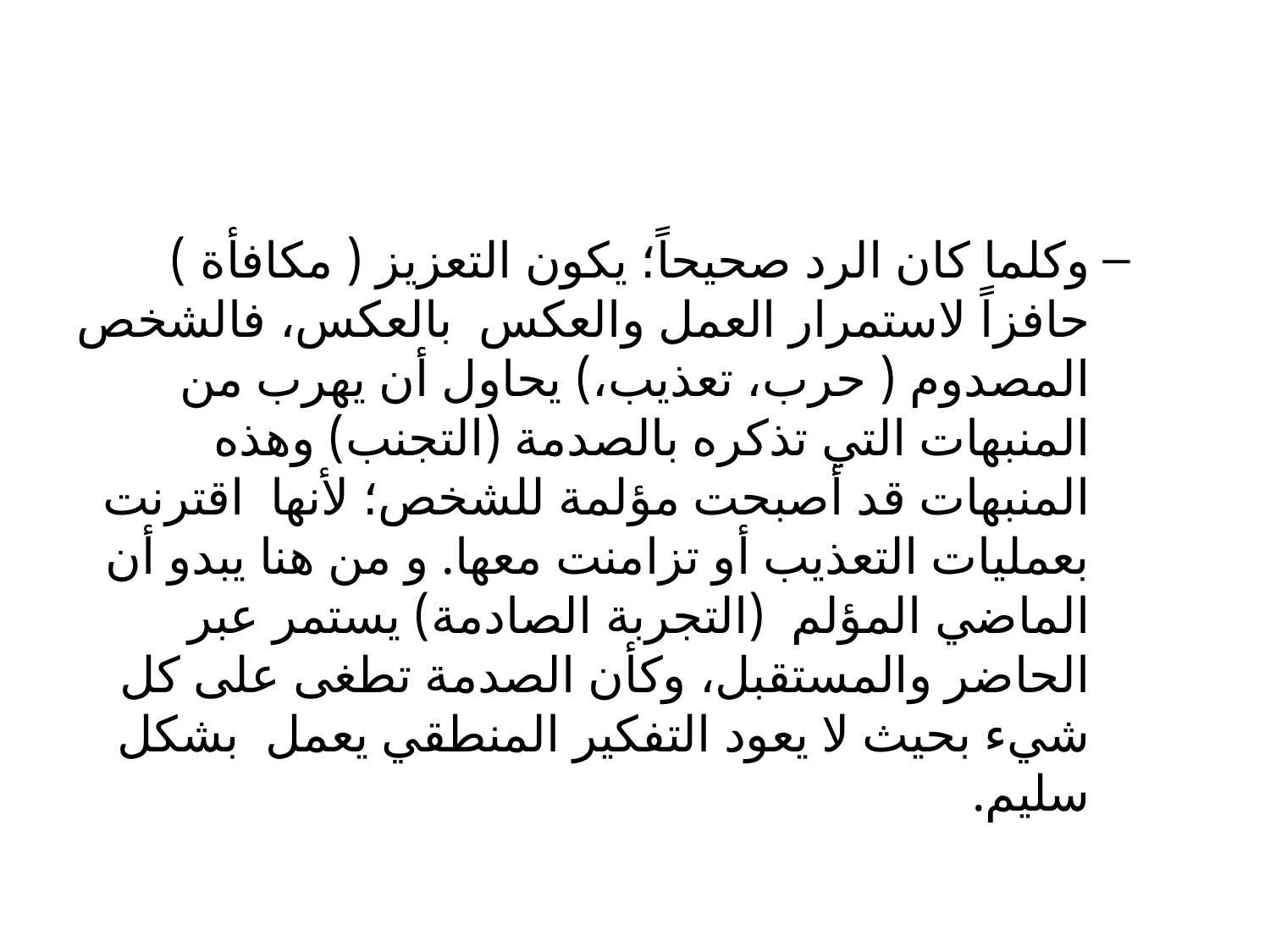

#
وكلما كان الرد صحيحاً؛ يكون التعزيز ( مكافأة ) حافزاً لاستمرار العمل والعكس  بالعكس، فالشخص المصدوم ( حرب، تعذيب،) يحاول أن يهرب من المنبهات التي تذكره بالصدمة (التجنب) وهذه المنبهات قد أصبحت مؤلمة للشخص؛ لأنها  اقترنت بعمليات التعذيب أو تزامنت معها. و من هنا يبدو أن الماضي المؤلم  (التجربة الصادمة) يستمر عبر الحاضر والمستقبل، وكأن الصدمة تطغى على كل شيء بحيث لا يعود التفكير المنطقي يعمل  بشكل سليم.